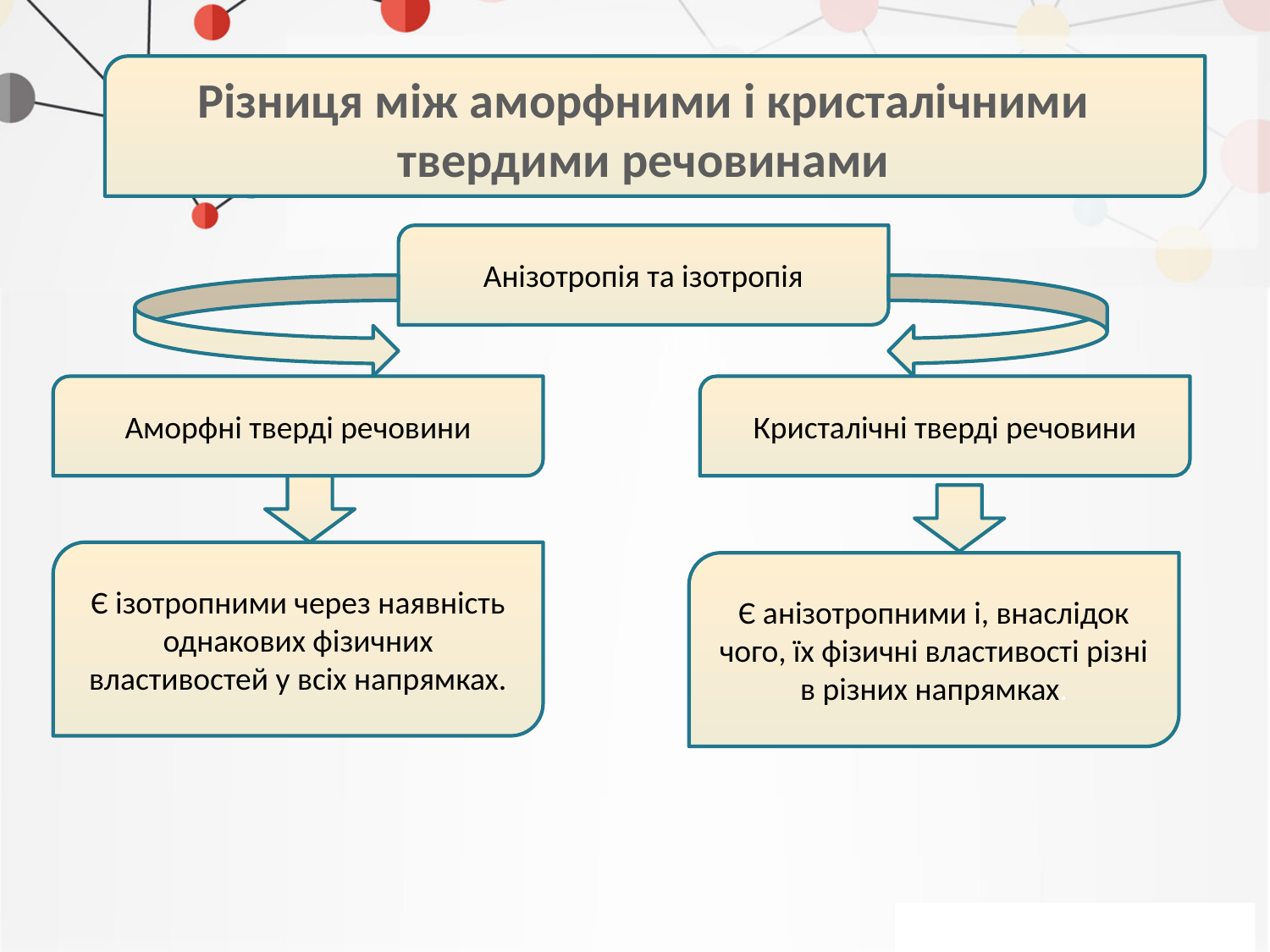

Різниця між аморфними і кристалічними
твердими речовинами
Анізотропія та ізотропія

Аморфні тверді речовини
Кристалічні тверді речовини

Є ізотропними через наявність однакових фізичних властивостей у всіх напрямках.
Є анізотропними і, внаслідок чого, їх фізичні властивості різні в різних напрямках.
.